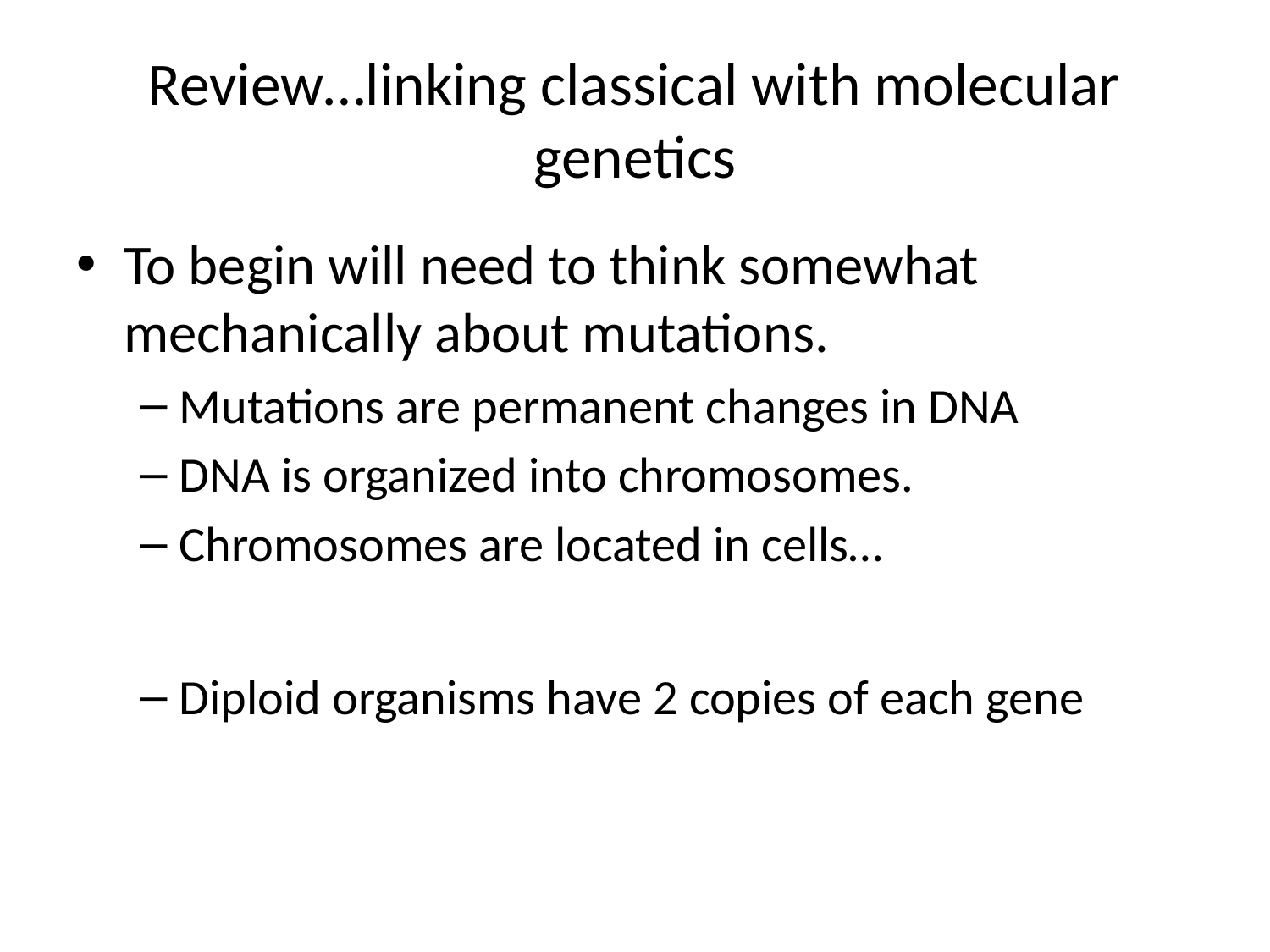

# Review…linking classical with molecular genetics
To begin will need to think somewhat mechanically about mutations.
Mutations are permanent changes in DNA
DNA is organized into chromosomes.
Chromosomes are located in cells…

Diploid organisms have 2 copies of each gene